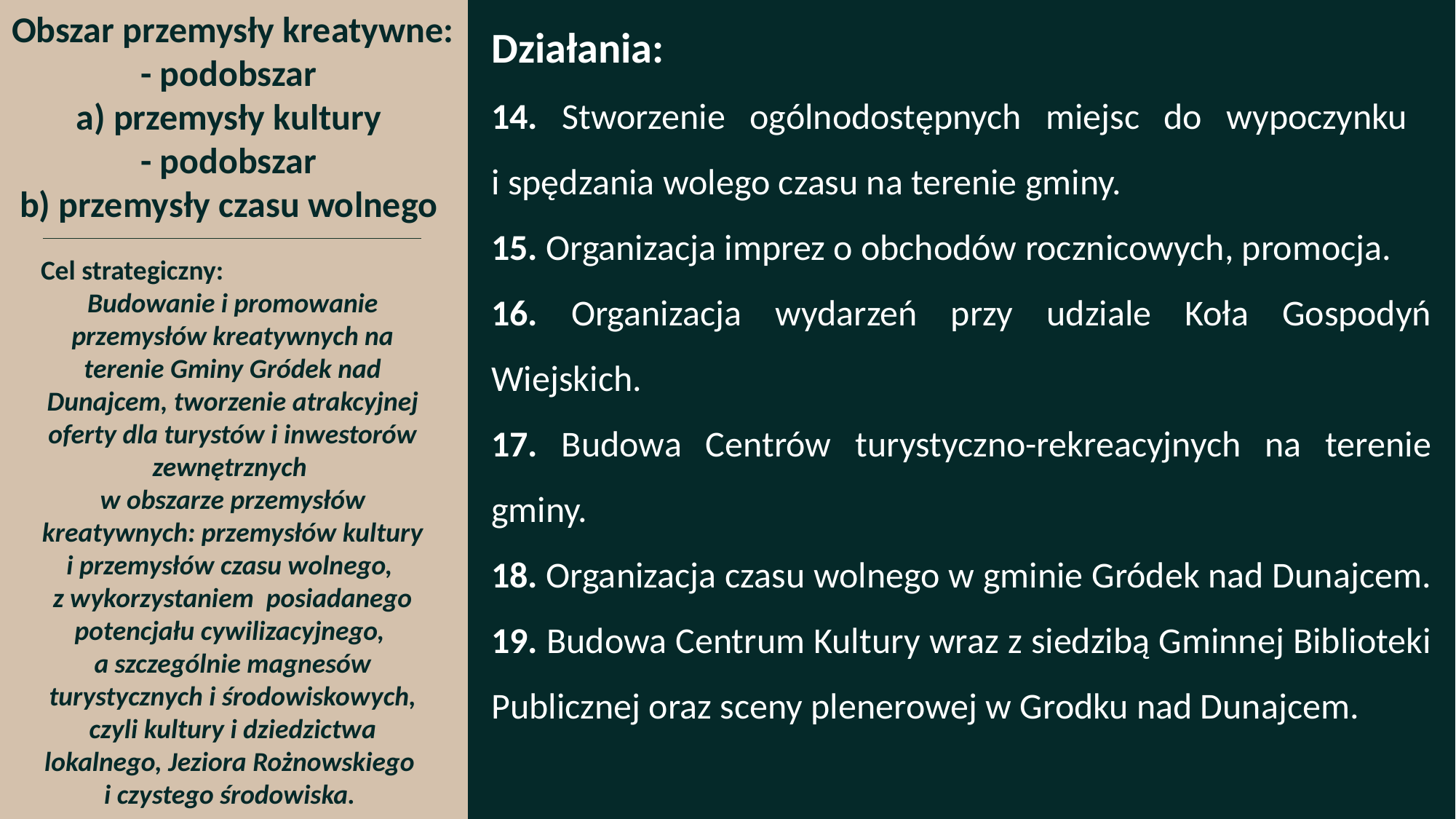

Działania:
14. Stworzenie ogólnodostępnych miejsc do wypoczynku
i spędzania wolego czasu na terenie gminy.
15. Organizacja imprez o obchodów rocznicowych, promocja.
16. Organizacja wydarzeń przy udziale Koła Gospodyń Wiejskich.
17. Budowa Centrów turystyczno-rekreacyjnych na terenie gminy.
18. Organizacja czasu wolnego w gminie Gródek nad Dunajcem.
19. Budowa Centrum Kultury wraz z siedzibą Gminnej Biblioteki Publicznej oraz sceny plenerowej w Grodku nad Dunajcem.

Obszar przemysły kreatywne:
- podobszar
a) przemysły kultury
- podobszar
b) przemysły czasu wolnego

Cel strategiczny:
Budowanie i promowanie przemysłów kreatywnych na terenie Gminy Gródek nad Dunajcem, tworzenie atrakcyjnej oferty dla turystów i inwestorów zewnętrznych
w obszarze przemysłów kreatywnych: przemysłów kultury i przemysłów czasu wolnego,
z wykorzystaniem  posiadanego potencjału cywilizacyjnego,
a szczególnie magnesów turystycznych i środowiskowych, czyli kultury i dziedzictwa lokalnego, Jeziora Rożnowskiego
i czystego środowiska.